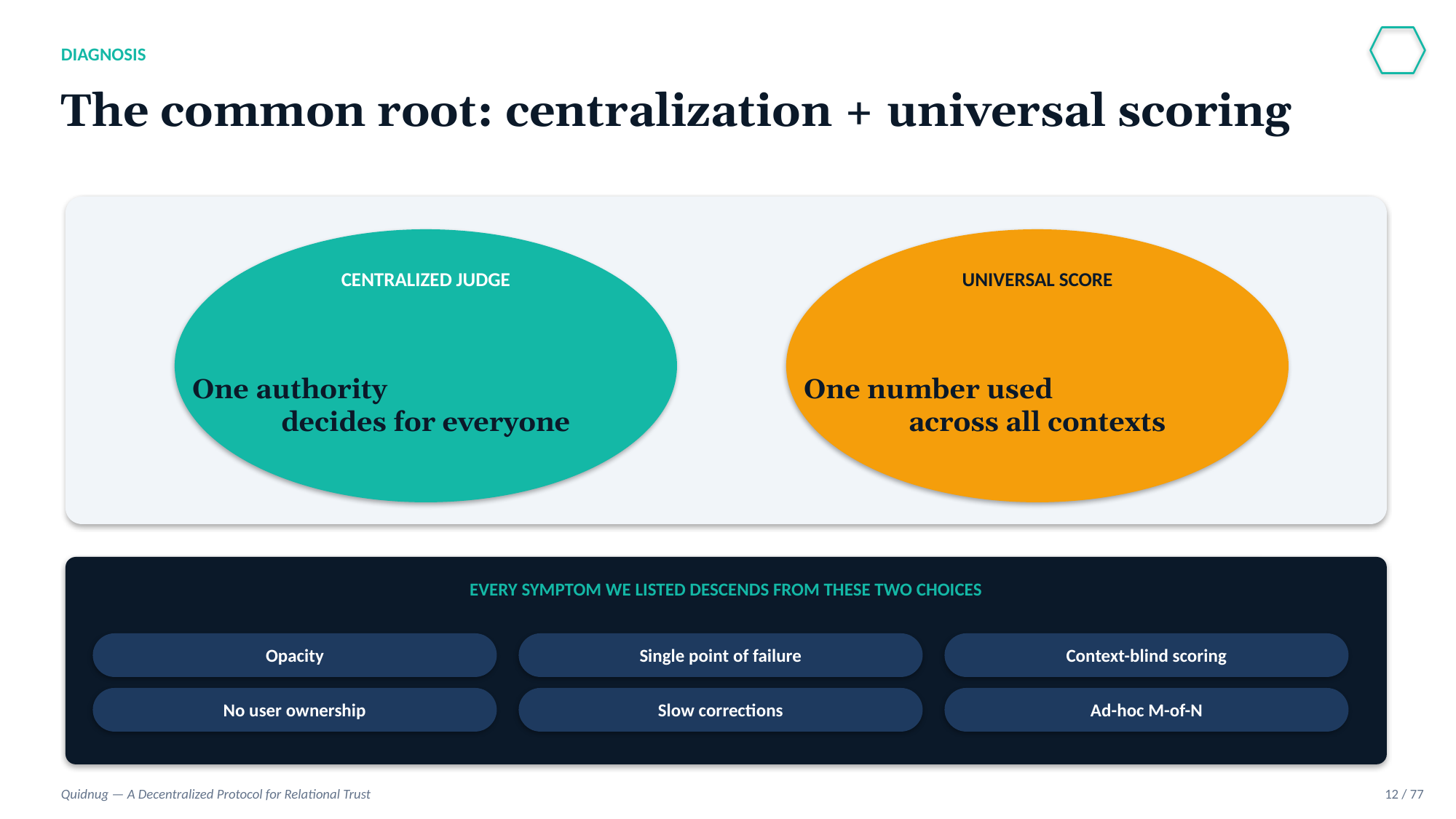

DIAGNOSIS
The common root: centralization + universal scoring

CENTRALIZED JUDGE
UNIVERSAL SCORE
One authority
decides for everyone
One number used
across all contexts

EVERY SYMPTOM WE LISTED DESCENDS FROM THESE TWO CHOICES

Opacity

Single point of failure

Context-blind scoring

No user ownership

Slow corrections

Ad-hoc M-of-N
Quidnug — A Decentralized Protocol for Relational Trust
12 / 77